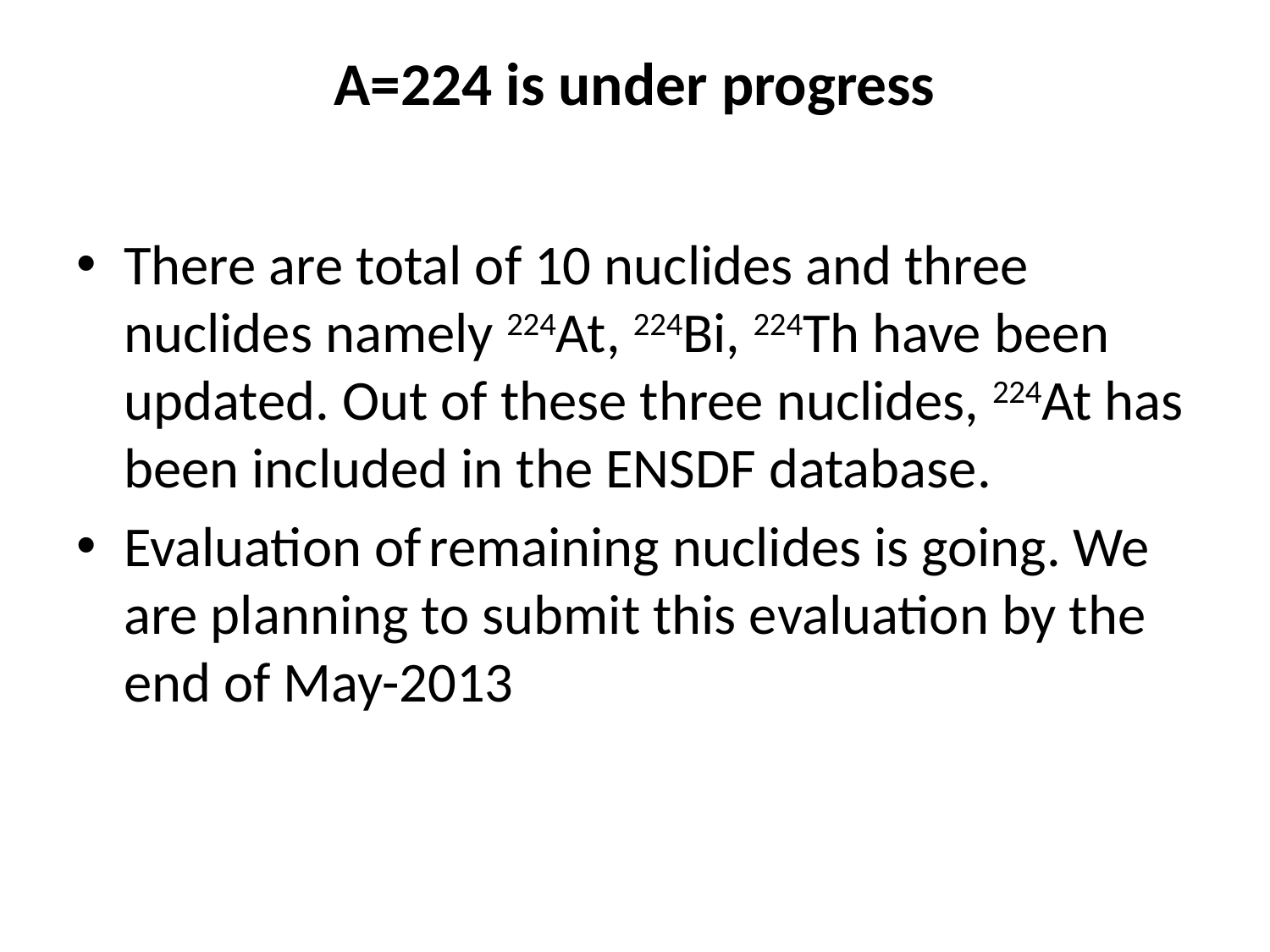

# A=224 is under progress
There are total of 10 nuclides and three nuclides namely 224At, 224Bi, 224Th have been updated. Out of these three nuclides, 224At has been included in the ENSDF database.
Evaluation of remaining nuclides is going. We are planning to submit this evaluation by the end of May-2013